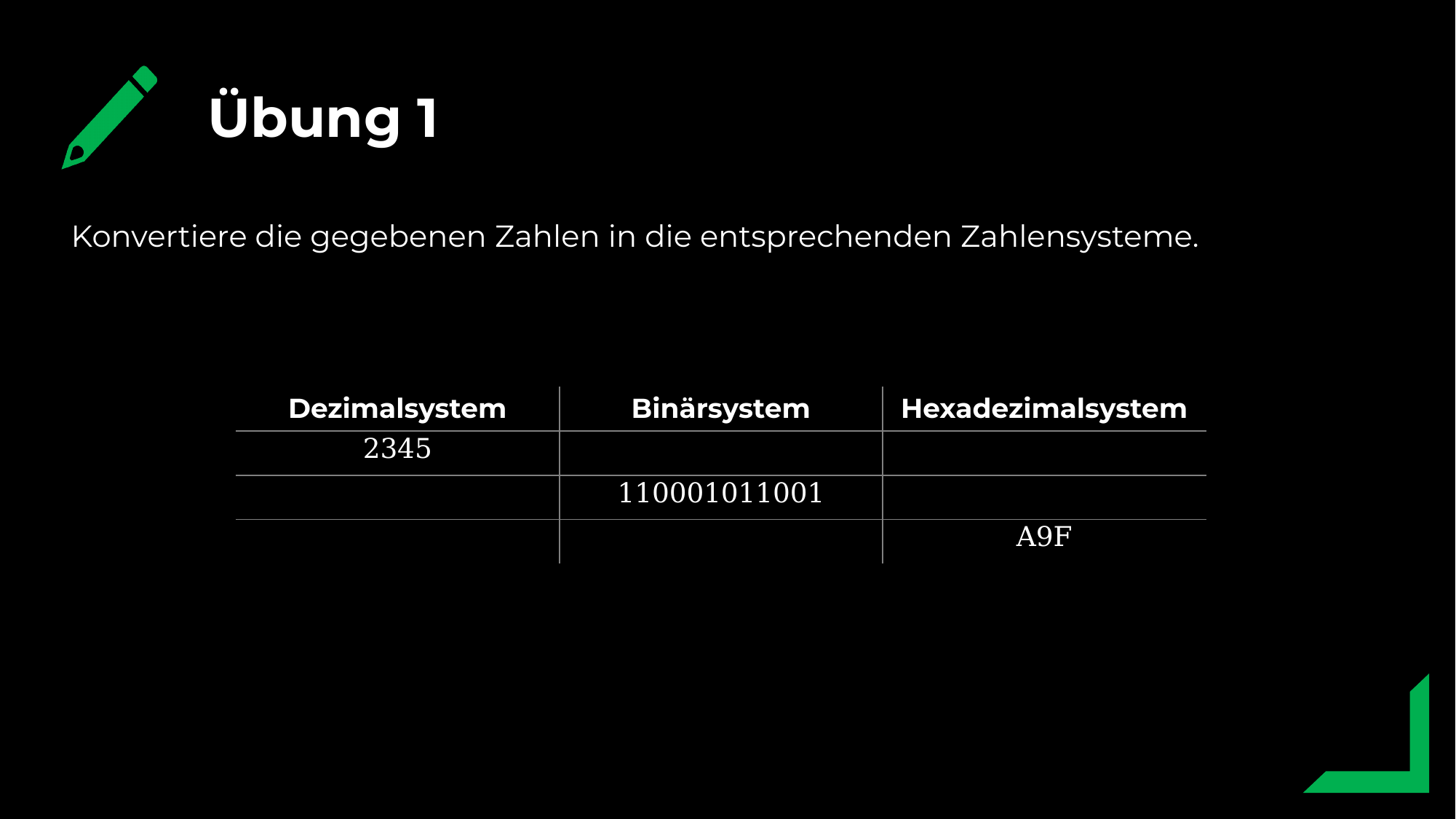

Übung 1
Konvertiere die gegebenen Zahlen in die entsprechenden Zahlensysteme.
| Dezimalsystem | Binärsystem | Hexadezimalsystem |
| --- | --- | --- |
| 2345 |  |  |
|  | 110001011001 |  |
|  |  | A9F |